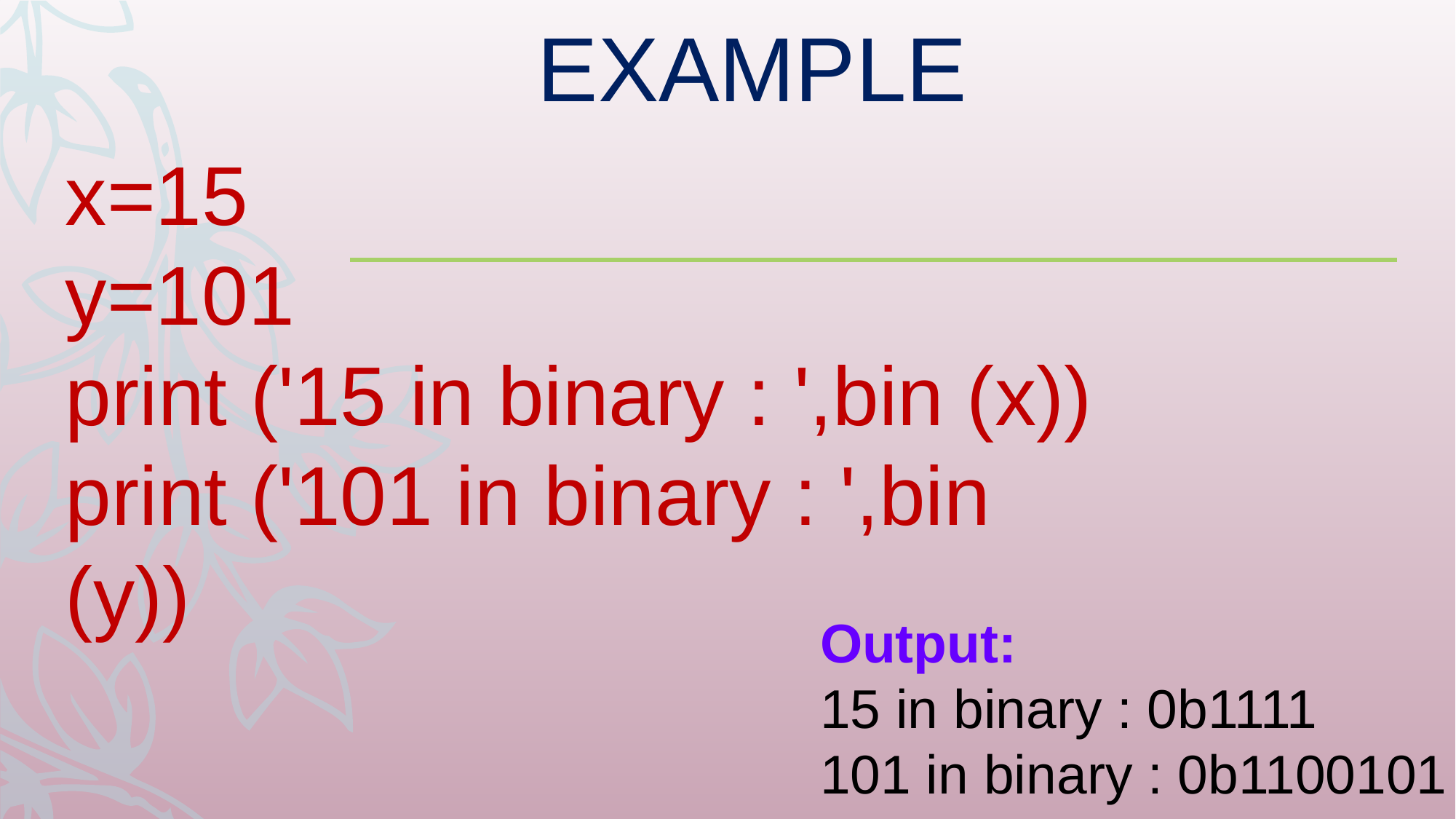

EXAMPLE
x=15
y=101
print ('15 in binary : ',bin (x))
print ('101 in binary : ',bin (y))
Output:
15 in binary : 0b1111
101 in binary : 0b1100101